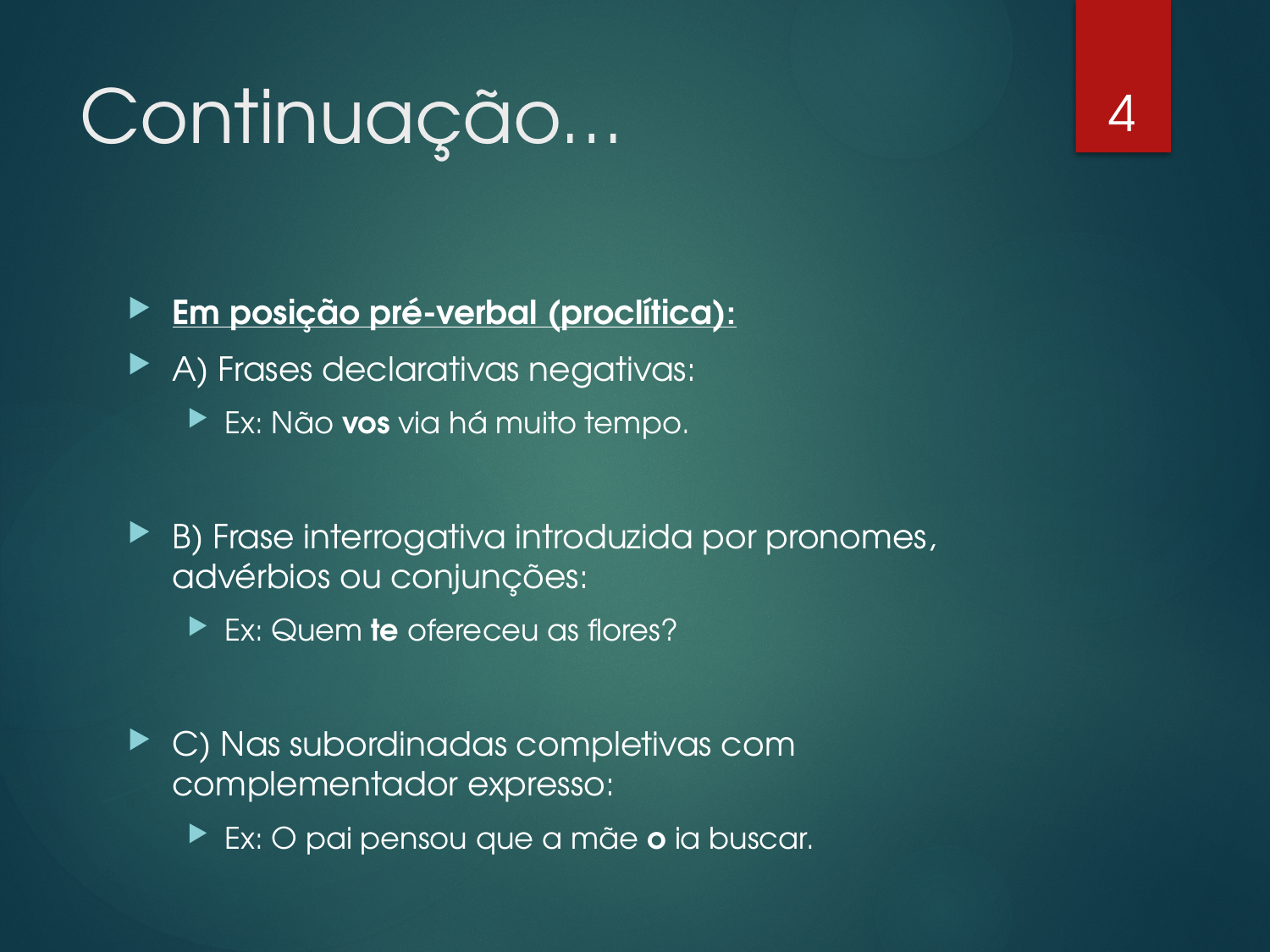

4
# Continuação…
Em posição pré-verbal (proclítica):
A) Frases declarativas negativas:
Ex: Não vos via há muito tempo.

B) Frase interrogativa introduzida por pronomes, advérbios ou conjunções:
Ex: Quem te ofereceu as flores?

C) Nas subordinadas completivas com complementador expresso:
Ex: O pai pensou que a mãe o ia buscar.